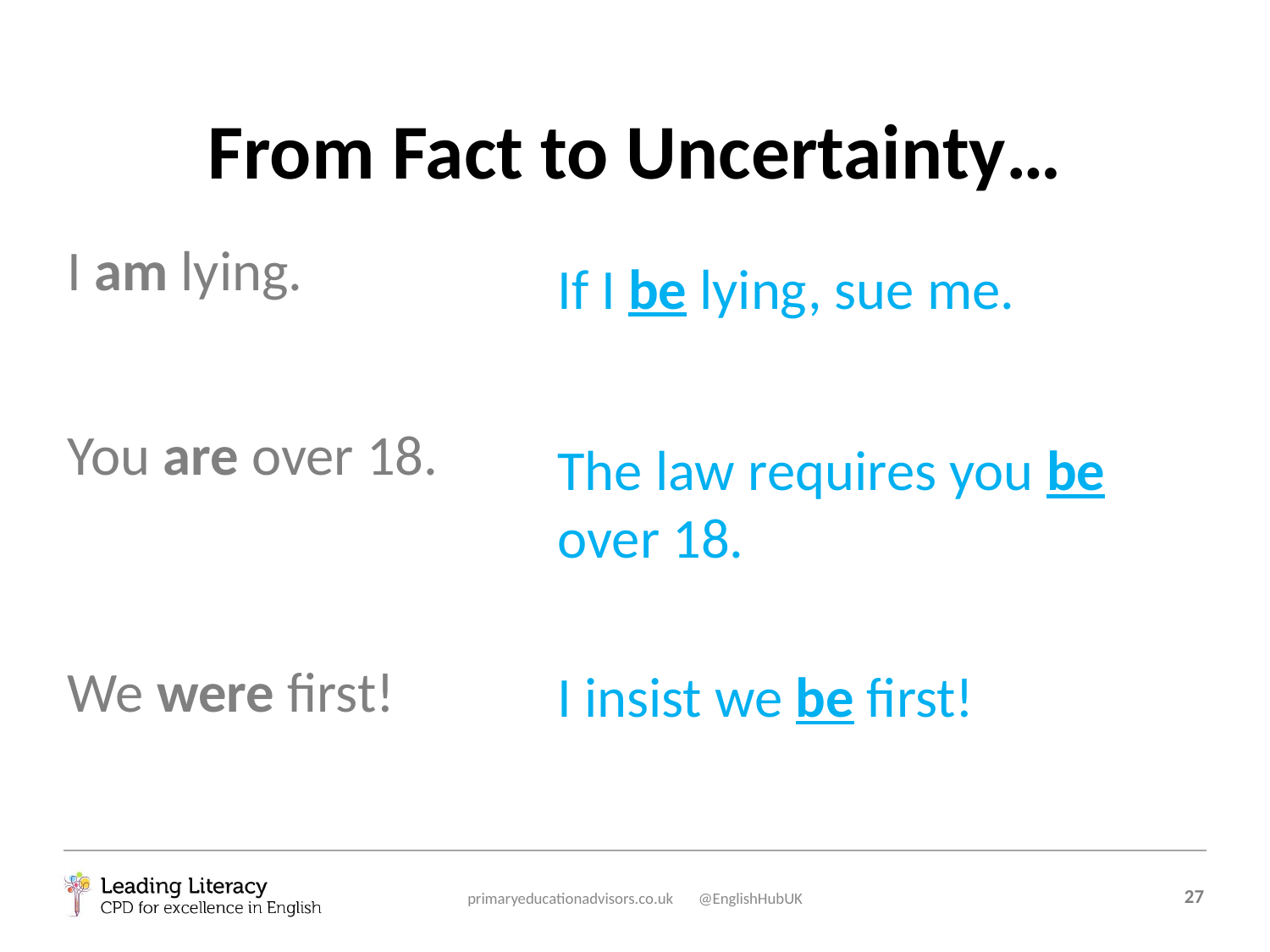

# From Fact to Uncertainty…
I am lying.

You are over 18.

We were first!
If I be lying, sue me.

The law requires you be over 18.

I insist we be first!